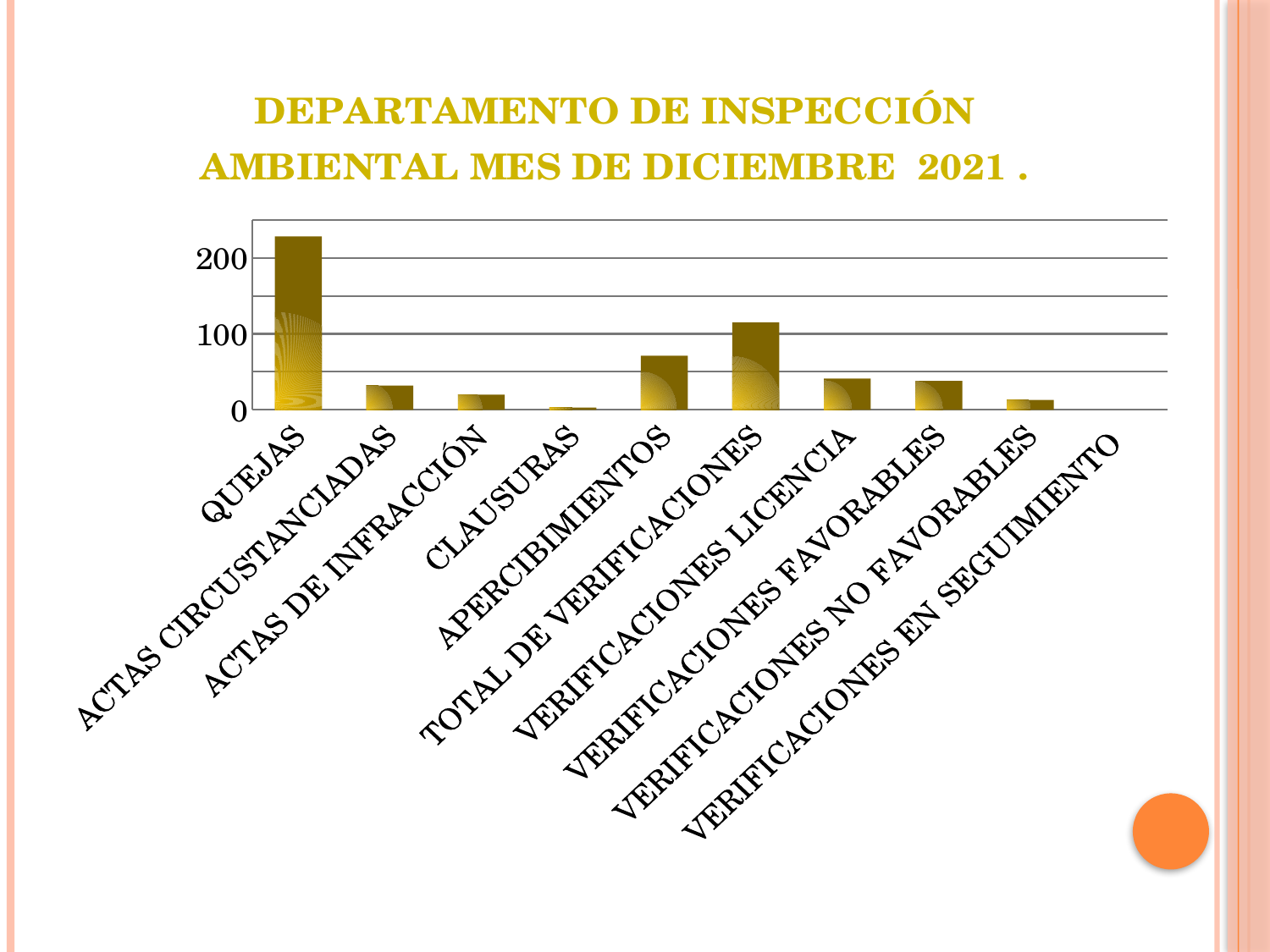

### Chart: DEPARTAMENTO DE INSPECCIÓN AMBIENTAL MES DE DICIEMBRE  2021 .

| Category | TOTALES |
|---|---|
| QUEJAS | 228.0 |
| ACTAS CIRCUSTANCIADAS | 32.0 |
| ACTAS DE INFRACCIÓN | 20.0 |
| CLAUSURAS | 3.0 |
| APERCIBIMIENTOS | 71.0 |
| TOTAL DE VERIFICACIONES | 115.0 |
| VERIFICACIONES LICENCIA | 41.0 |
| VERIFICACIONES FAVORABLES | 38.0 |
| VERIFICACIONES NO FAVORABLES | 13.0 |
| VERIFICACIONES EN SEGUIMIENTO  | 0.0 |